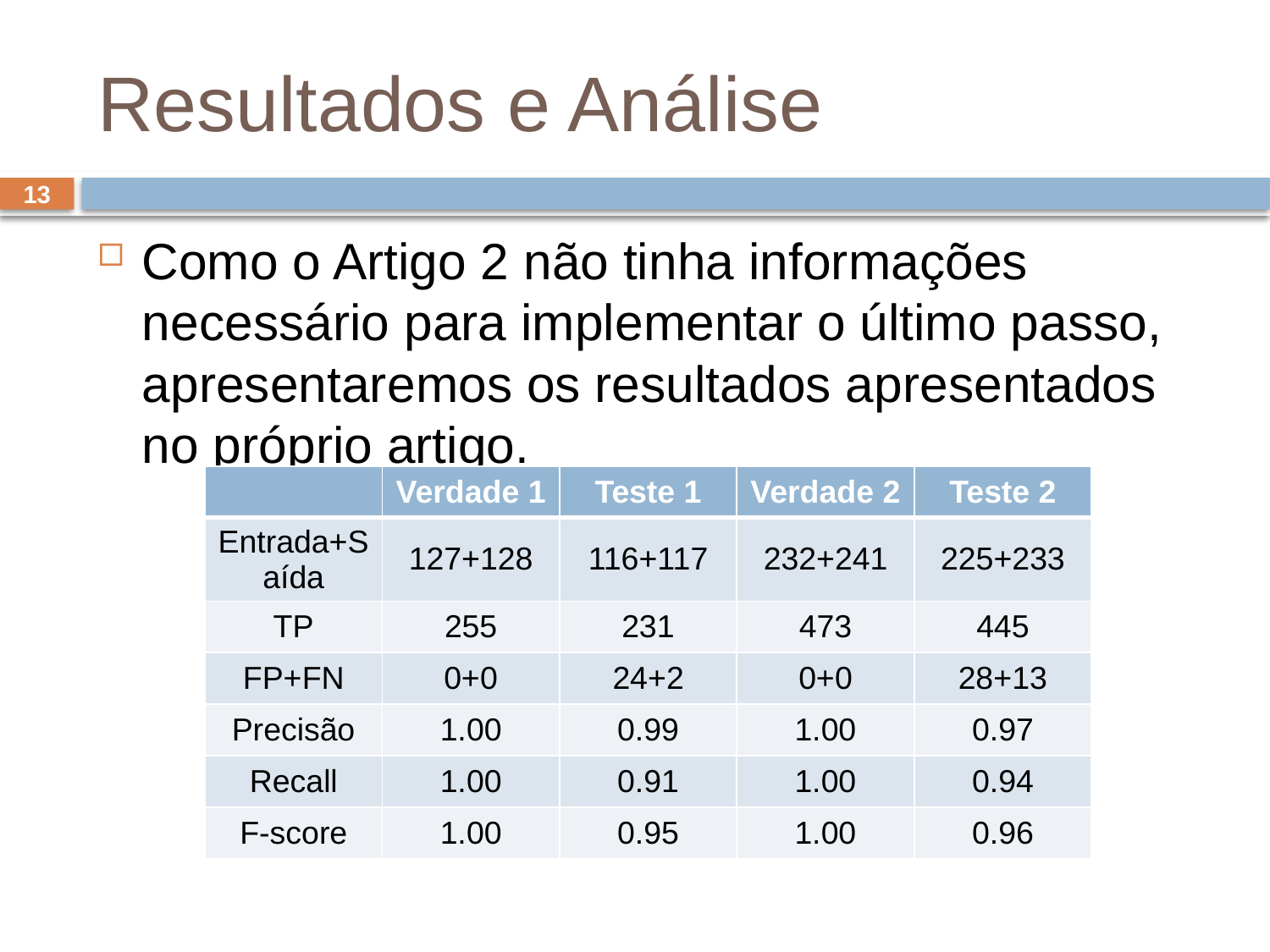

# Resultados e Análise
13
Como o Artigo 2 não tinha informações necessário para implementar o último passo, apresentaremos os resultados apresentados no próprio artigo.
|  | Verdade 1 | Teste 1 | Verdade 2 | Teste 2 |
| --- | --- | --- | --- | --- |
| Entrada+Saída | 127+128 | 116+117 | 232+241 | 225+233 |
| TP | 255 | 231 | 473 | 445 |
| FP+FN | 0+0 | 24+2 | 0+0 | 28+13 |
| Precisão | 1.00 | 0.99 | 1.00 | 0.97 |
| Recall | 1.00 | 0.91 | 1.00 | 0.94 |
| F-score | 1.00 | 0.95 | 1.00 | 0.96 |